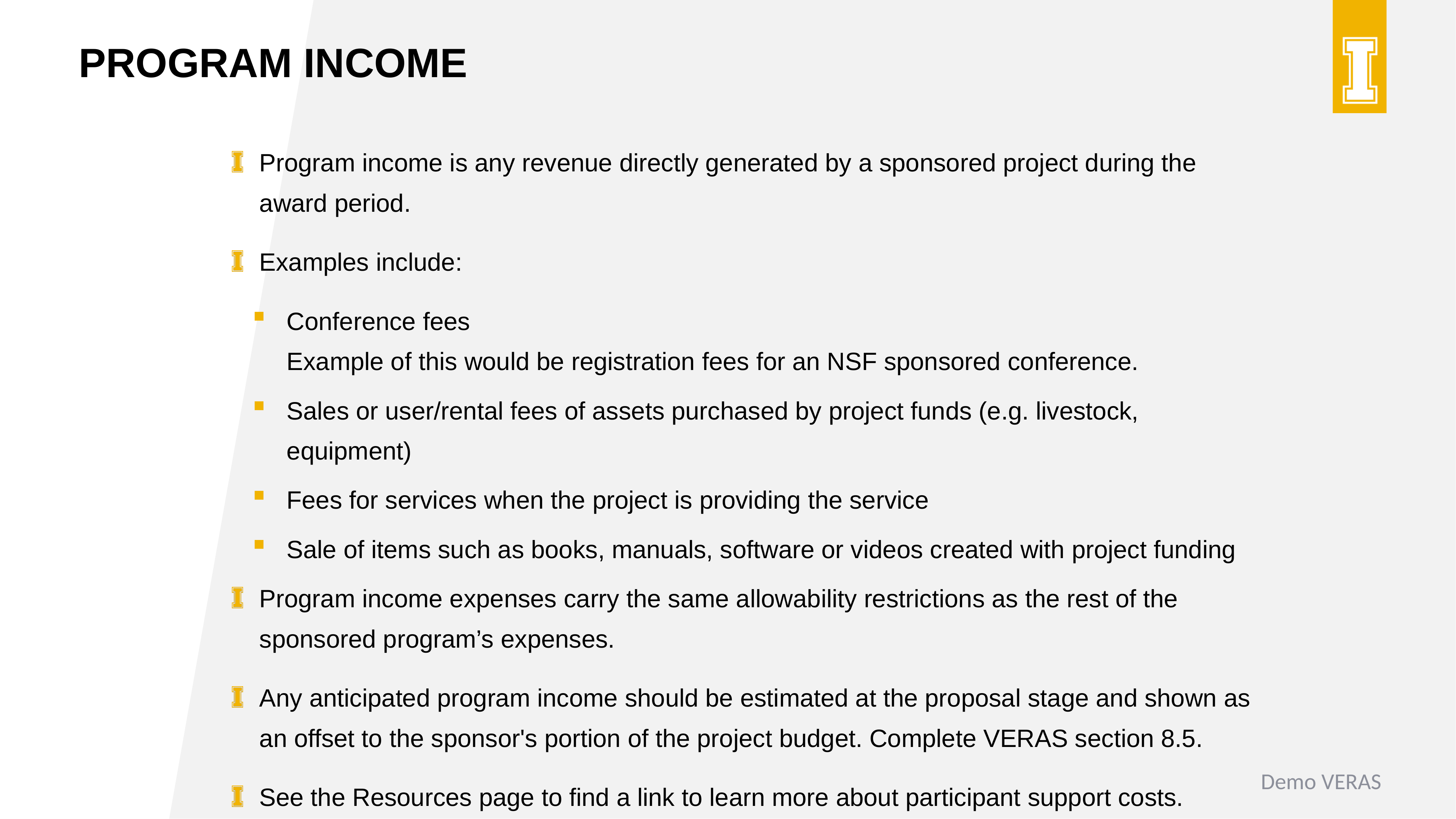

Program Income
Program income is any revenue directly generated by a sponsored project during the award period.
Examples include:
Conference fees
Example of this would be registration fees for an NSF sponsored conference.
Sales or user/rental fees of assets purchased by project funds (e.g. livestock, equipment)
Fees for services when the project is providing the service
Sale of items such as books, manuals, software or videos created with project funding
Program income expenses carry the same allowability restrictions as the rest of the sponsored program’s expenses.
Any anticipated program income should be estimated at the proposal stage and shown as an offset to the sponsor's portion of the project budget. Complete VERAS section 8.5.
See the Resources page to find a link to learn more about participant support costs.
Demo VERAS